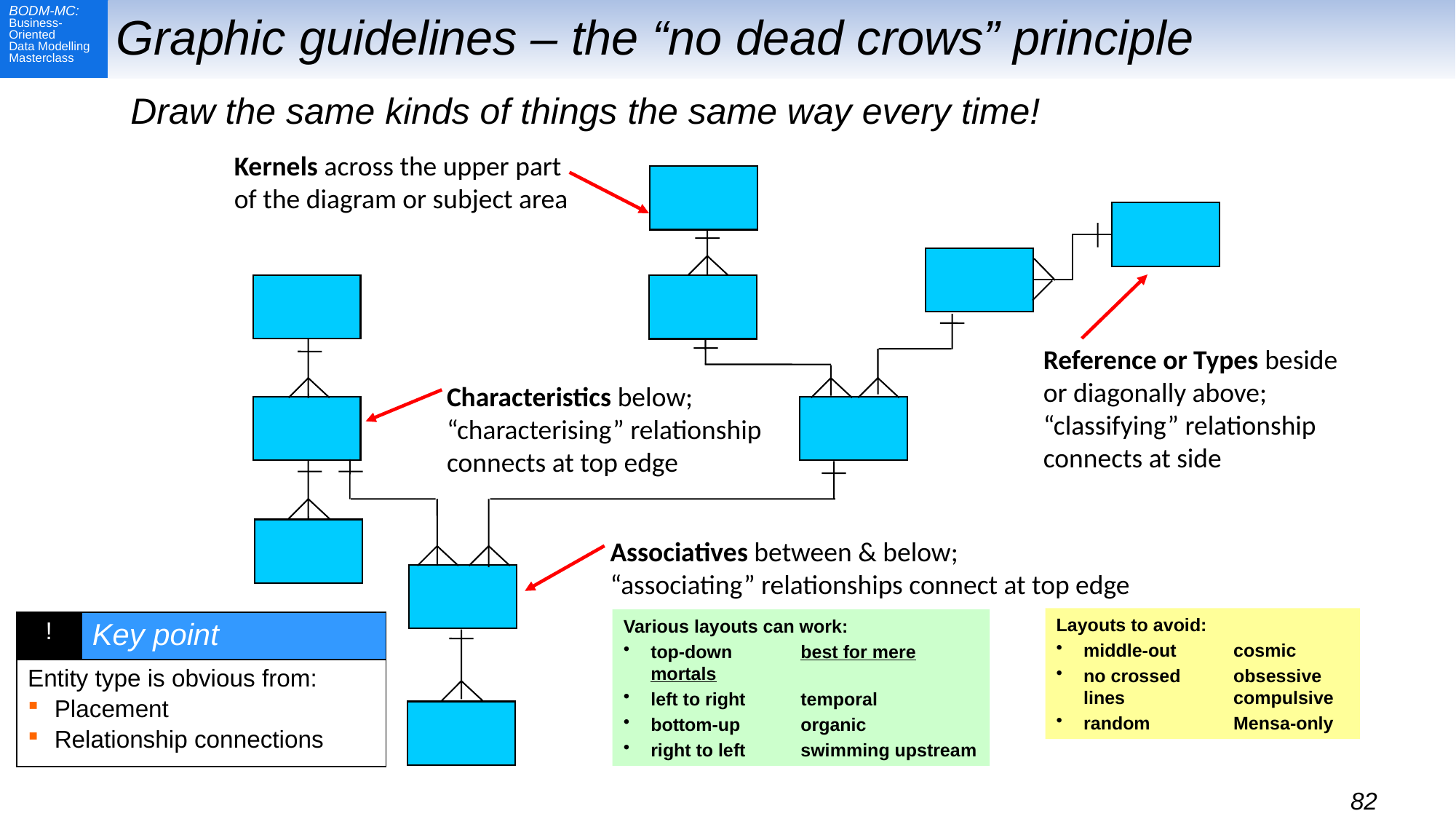

# Graphic guidelines – the “no dead crows” principle
Draw the same kinds of things the same way every time!
Kernels across the upper part
of the diagram or subject area

Reference or Types beside or diagonally above;
“classifying” relationship connects at side

Characteristics below; “characterising” relationship connects at top edge

Associatives between & below;
“associating” relationships connect at top edge

Layouts to avoid:
middle-out	cosmic
no crossed 	obsessive
lines 	compulsive
random	Mensa-only
Various layouts can work:
top-down	best for mere mortals
left to right	temporal
bottom-up	organic
right to left	swimming upstream
| ! | Key point |
| --- | --- |
| Entity type is obvious from: Placement Relationship connections |  |